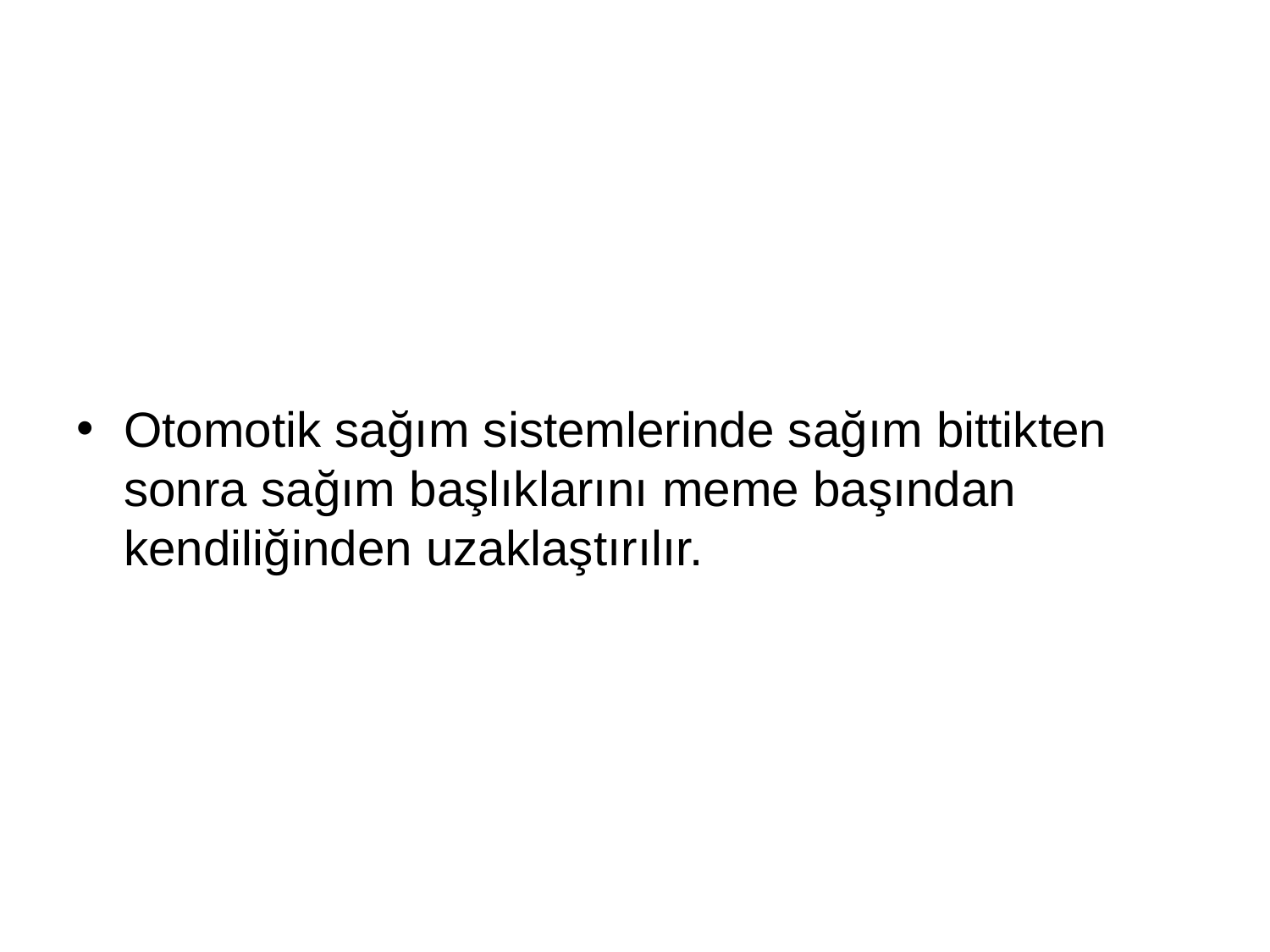

Otomotik sağım sistemlerinde sağım bittikten sonra sağım başlıklarını meme başından kendiliğinden uzaklaştırılır.